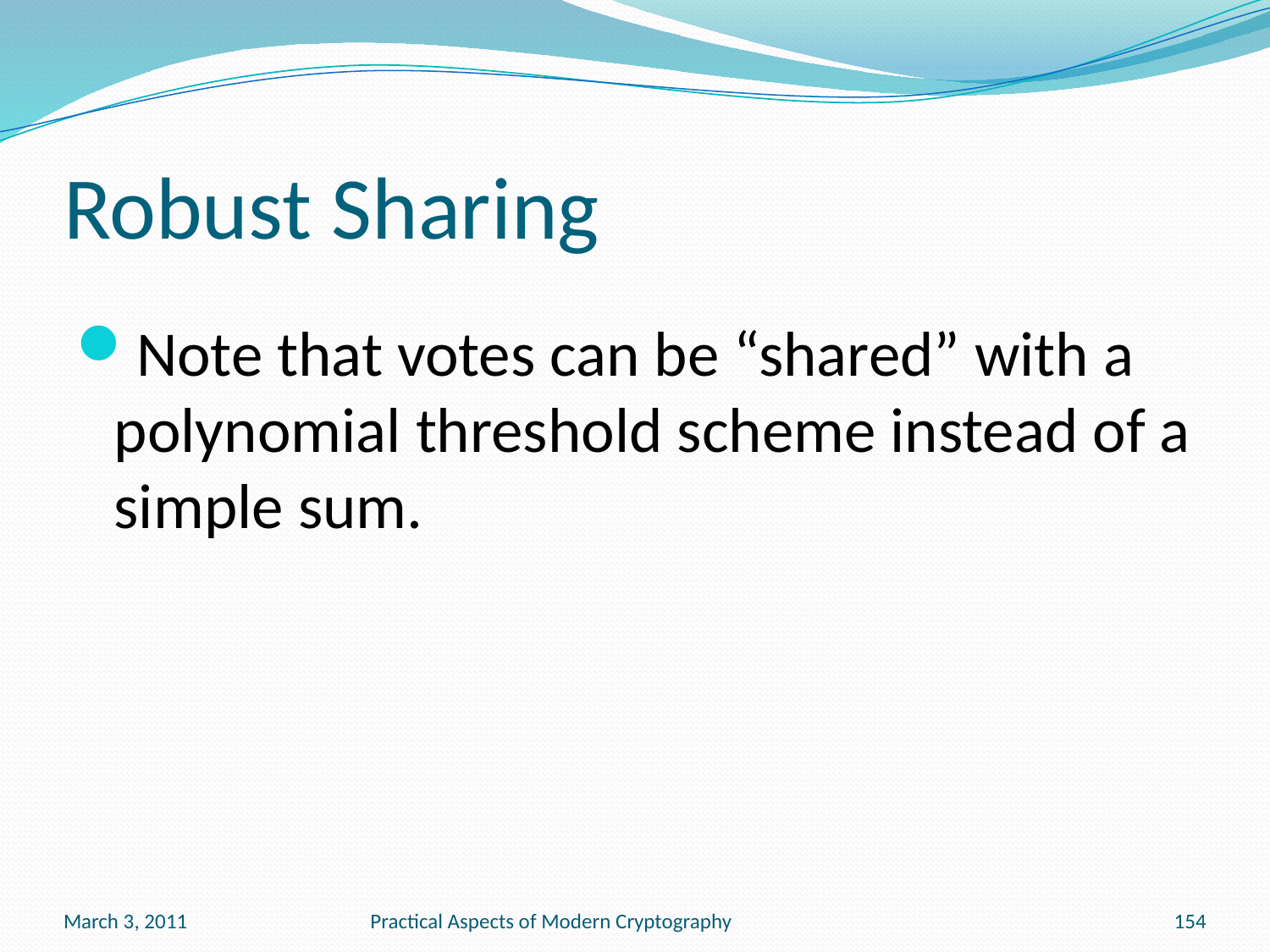

# Robust Sharing

Note that votes can be “shared” with a polynomial threshold scheme instead of a simple sum.
March 3, 2011
Practical Aspects of Modern Cryptography
154